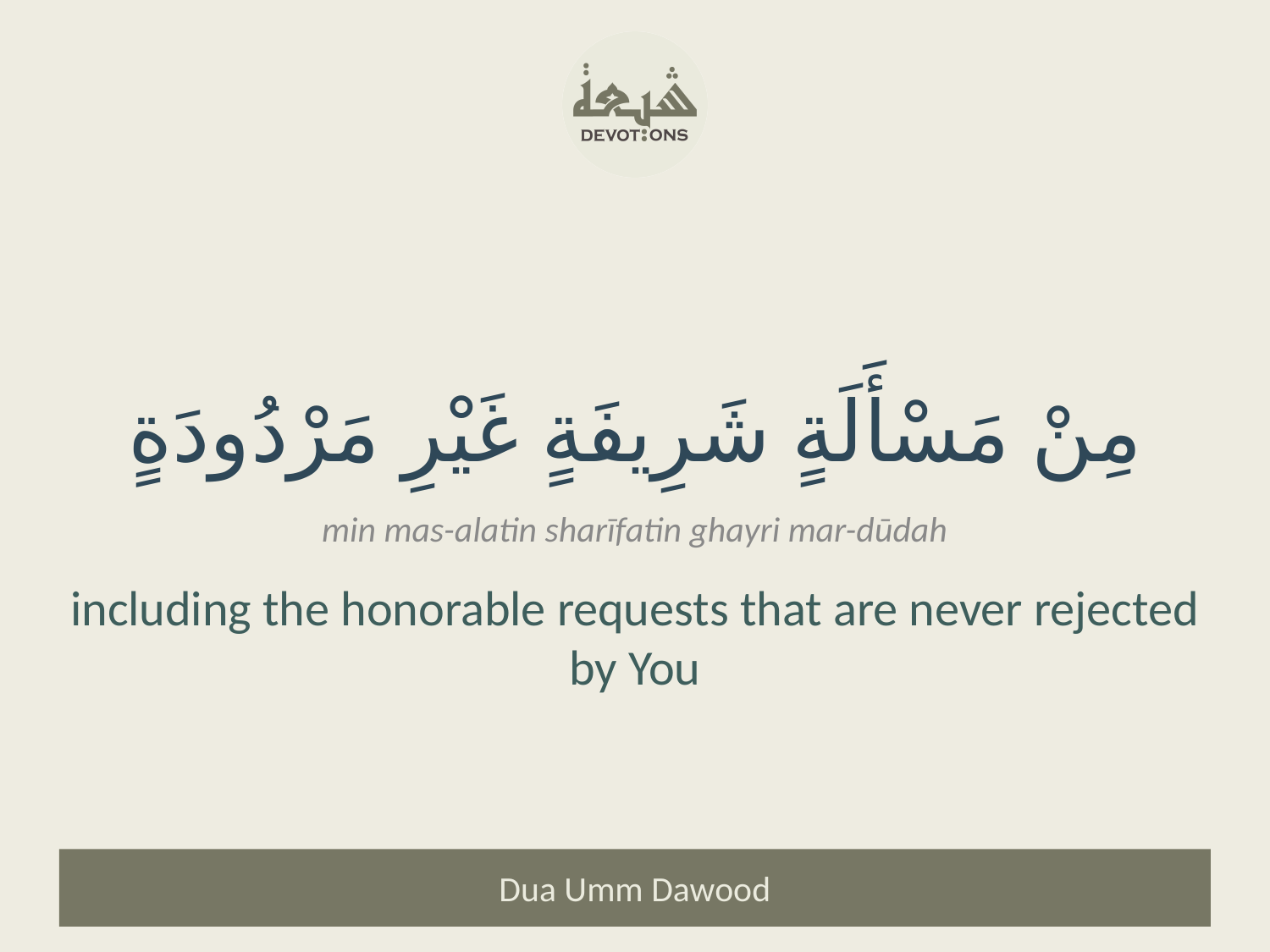

مِنْ مَسْأَلَةٍ شَرِيفَةٍ غَيْرِ مَرْدُودَةٍ
min mas-alatin sharīfatin ghayri mar-dūdah
including the honorable requests that are never rejected by You
Dua Umm Dawood